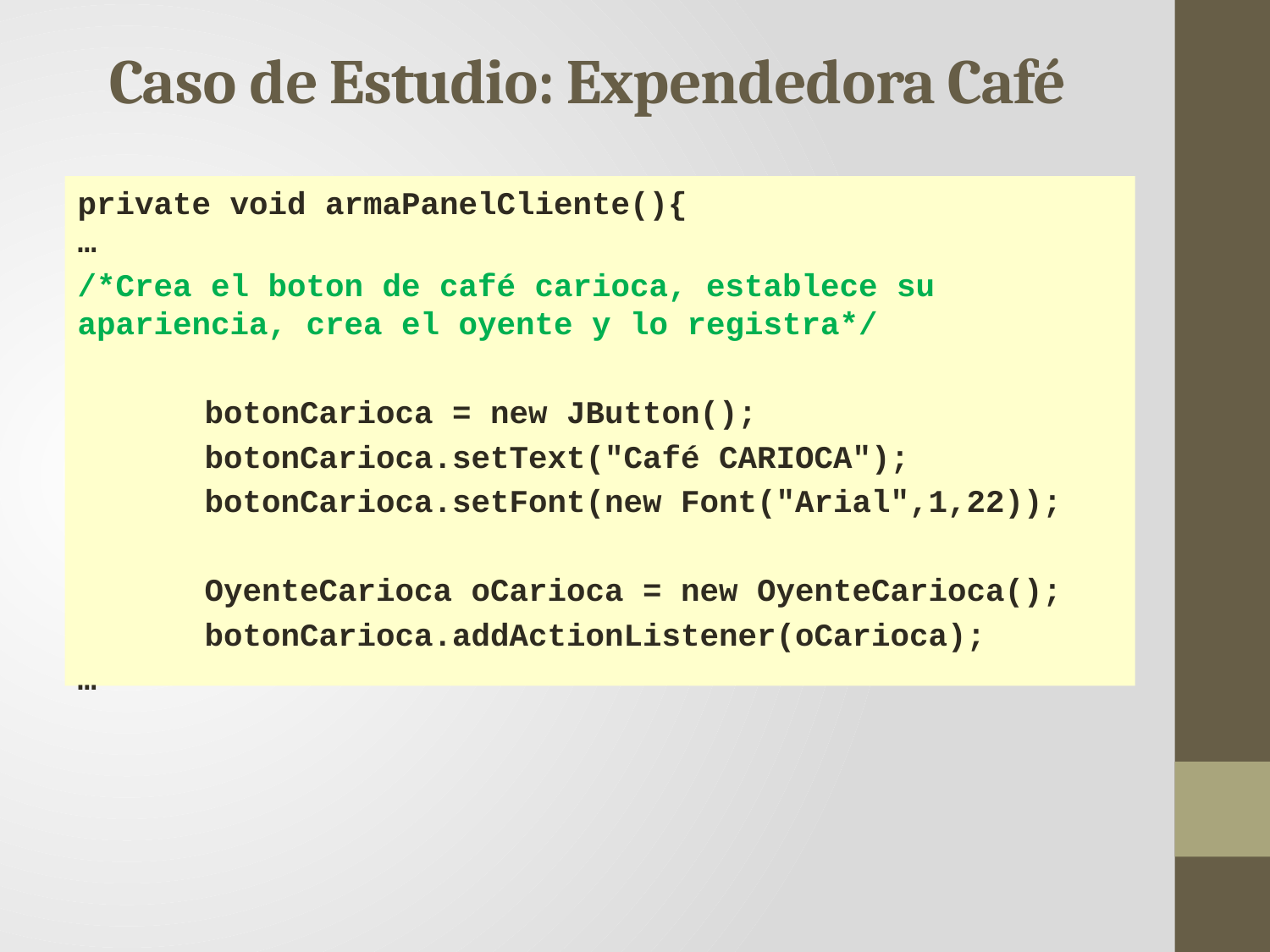

Caso de Estudio: Expendedora Café
private void armaPanelCliente(){
…
/*Crea el boton de café carioca, establece su apariencia, crea el oyente y lo registra*/

	botonCarioca = new JButton();
	botonCarioca.setText("Café CARIOCA");
	botonCarioca.setFont(new Font("Arial",1,22));

	OyenteCarioca oCarioca = new OyenteCarioca();
	botonCarioca.addActionListener(oCarioca);
…